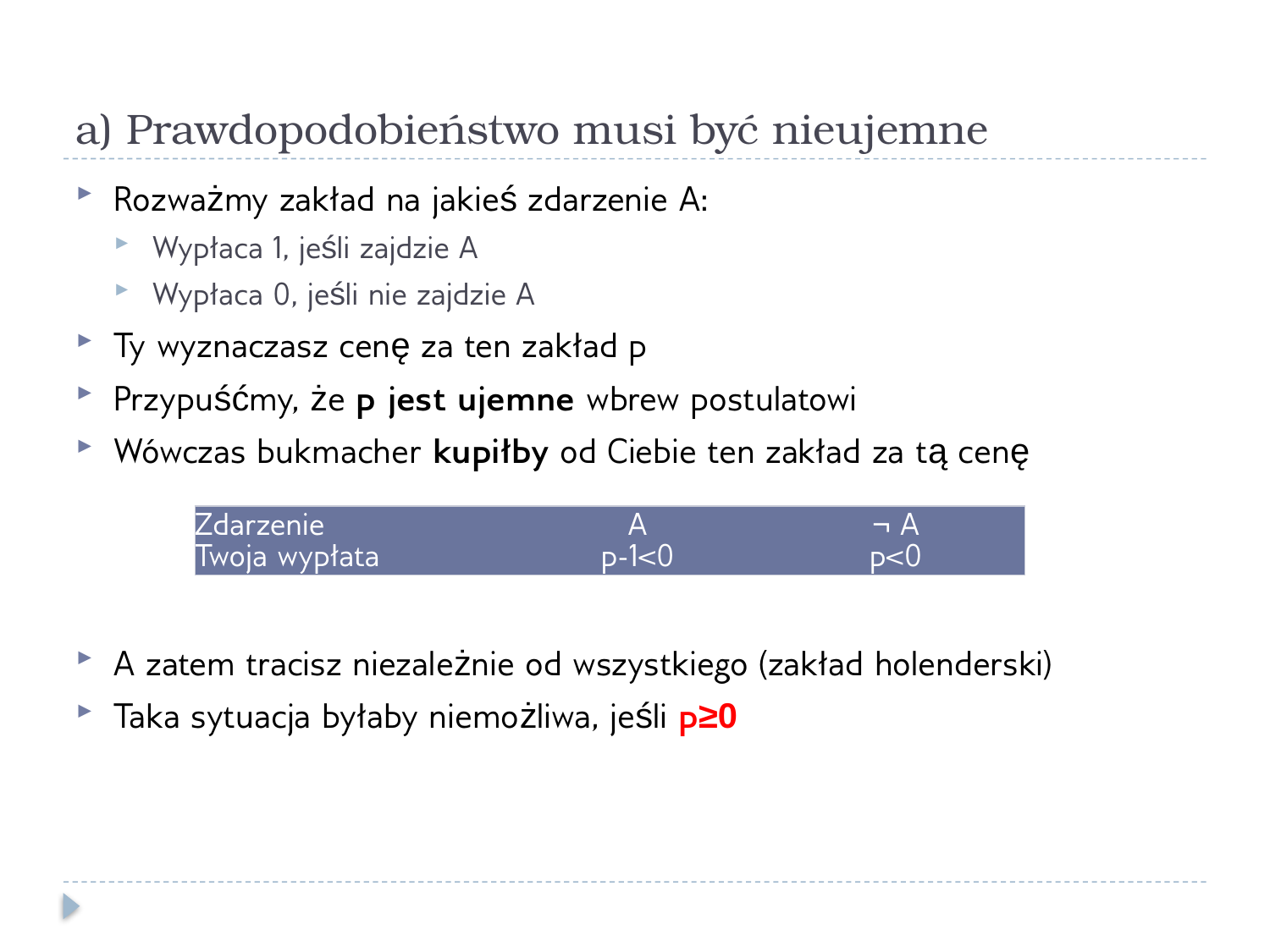

# a) Prawdopodobieństwo musi być nieujemne
Rozważmy zakład na jakieś zdarzenie A:
Wypłaca 1, jeśli zajdzie A
Wypłaca 0, jeśli nie zajdzie A
Ty wyznaczasz cenę za ten zakład p
Przypuśćmy, że p jest ujemne wbrew postulatowi
Wówczas bukmacher kupiłby od Ciebie ten zakład za tą cenę

A zatem tracisz niezależnie od wszystkiego (zakład holenderski)
Taka sytuacja byłaby niemożliwa, jeśli p≥0
| Zdarzenie | A | ¬ A |
| --- | --- | --- |
| Twoja wypłata | p-1<0 | p<0 |